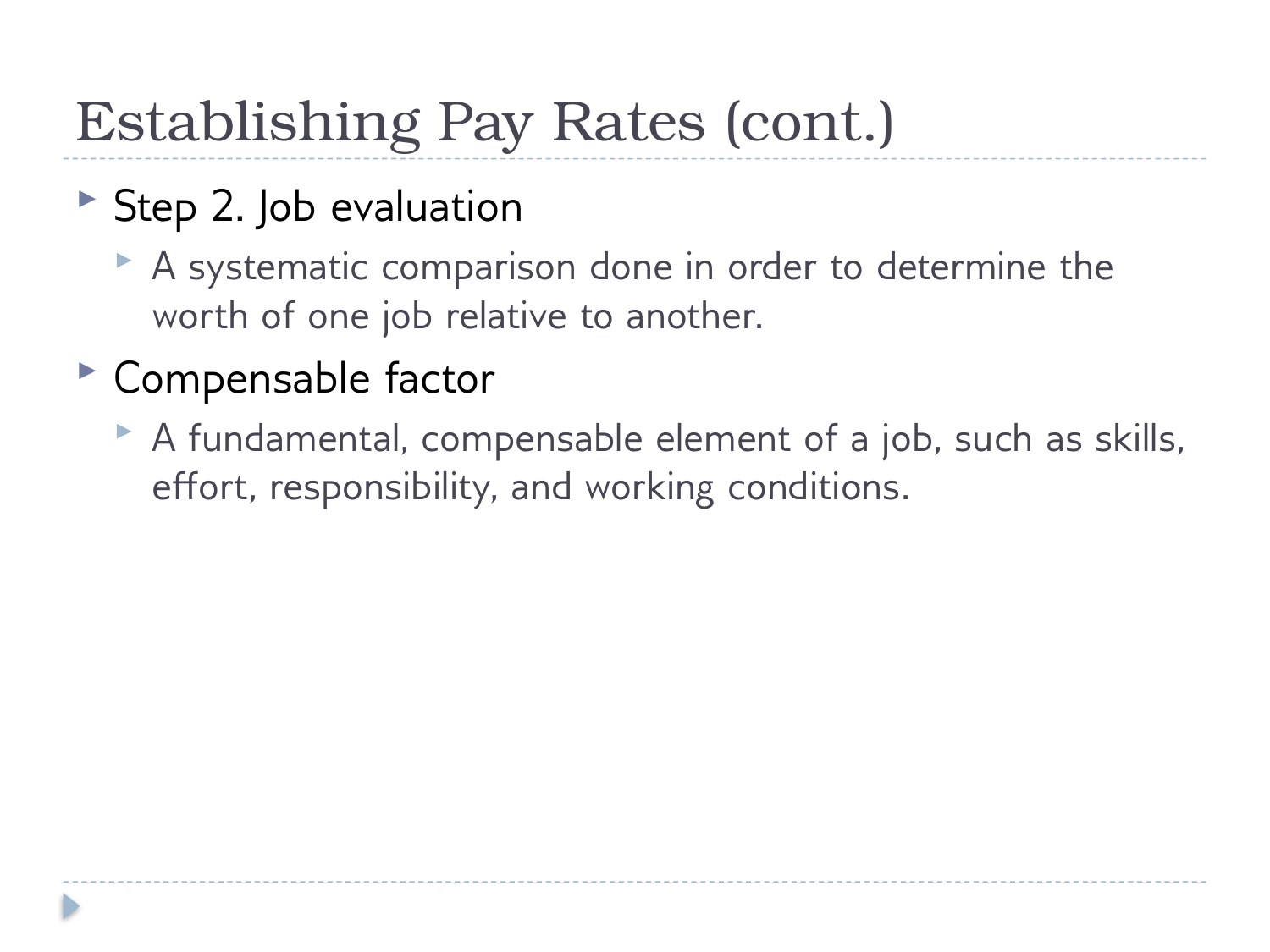

# Establishing Pay Rates (cont.)
Step 2. Job evaluation
A systematic comparison done in order to determine the worth of one job relative to another.
Compensable factor
A fundamental, compensable element of a job, such as skills, effort, responsibility, and working conditions.